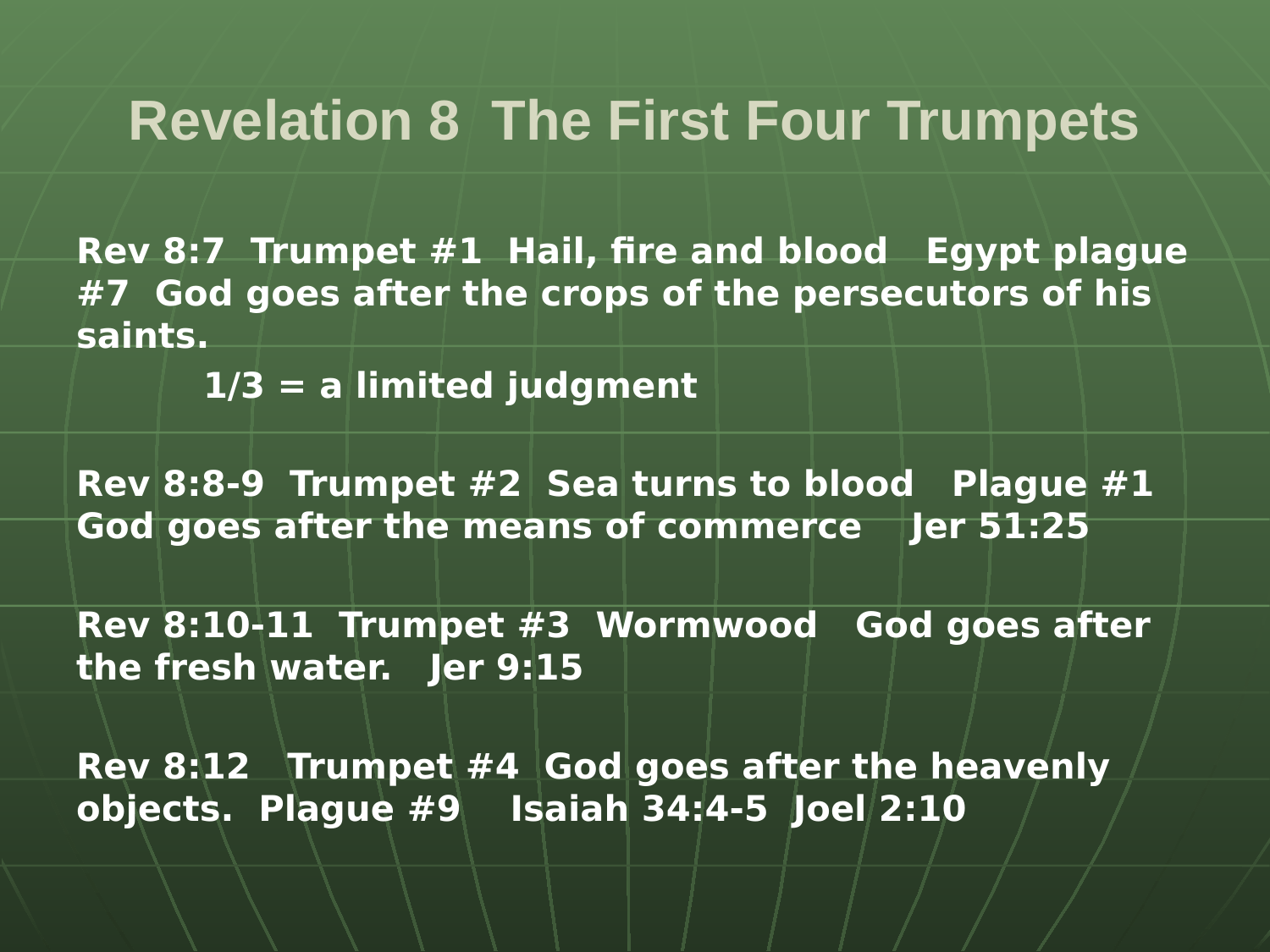

# Revelation 8  The First Four Trumpets
Rev 8:7  Trumpet #1  Hail, fire and blood   Egypt plague #7  God goes after the crops of the persecutors of his saints.
	1/3 = a limited judgment

Rev 8:8-9  Trumpet #2  Sea turns to blood   Plague #1  God goes after the means of commerce    Jer 51:25

Rev 8:10-11  Trumpet #3  Wormwood   God goes after the fresh water.   Jer 9:15

Rev 8:12   Trumpet #4  God goes after the heavenly objects.  Plague #9    Isaiah 34:4-5  Joel 2:10